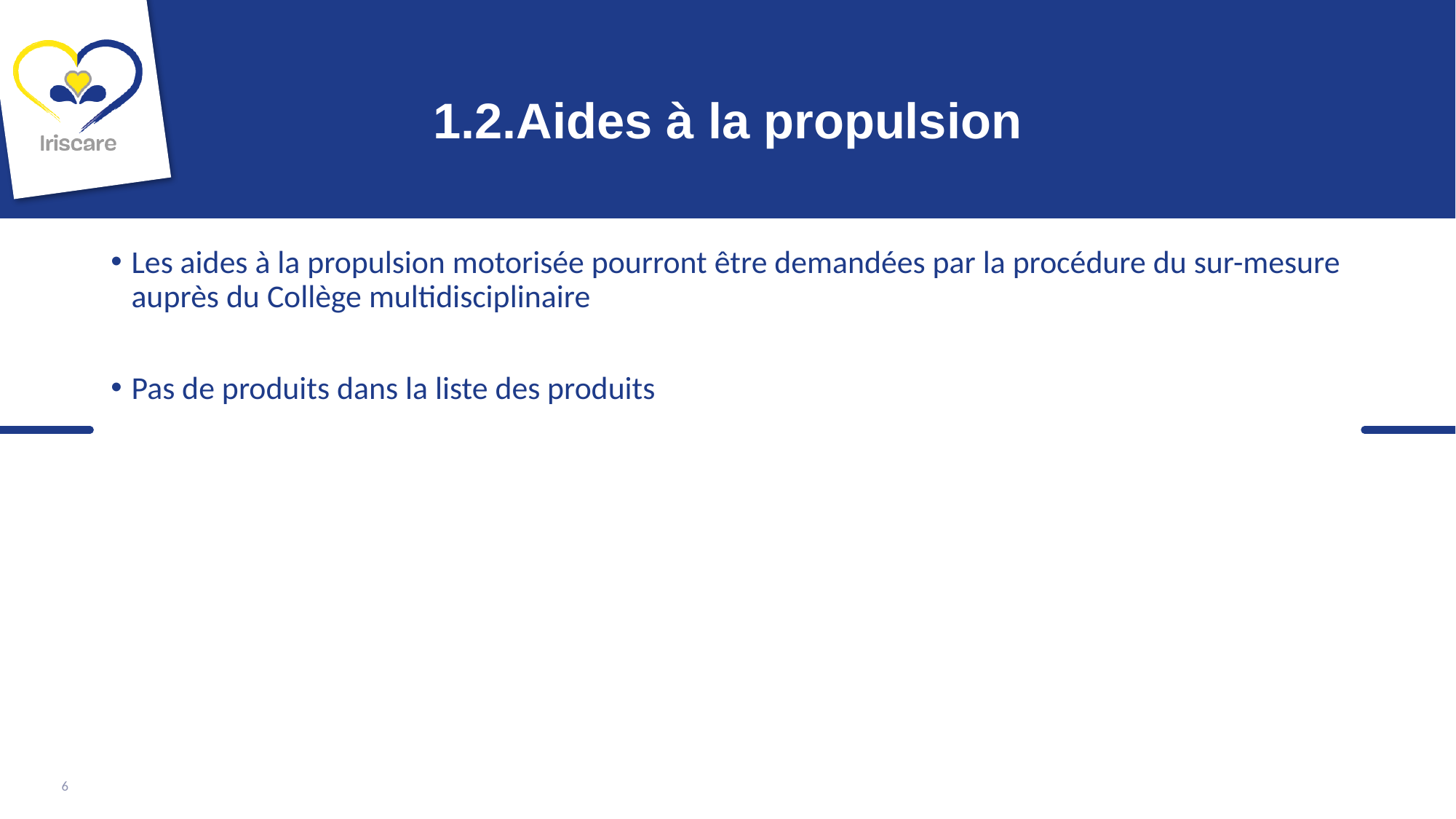

# 1.2.Aides à la propulsion
Les aides à la propulsion motorisée pourront être demandées par la procédure du sur-mesure auprès du Collège multidisciplinaire

Pas de produits dans la liste des produits

6